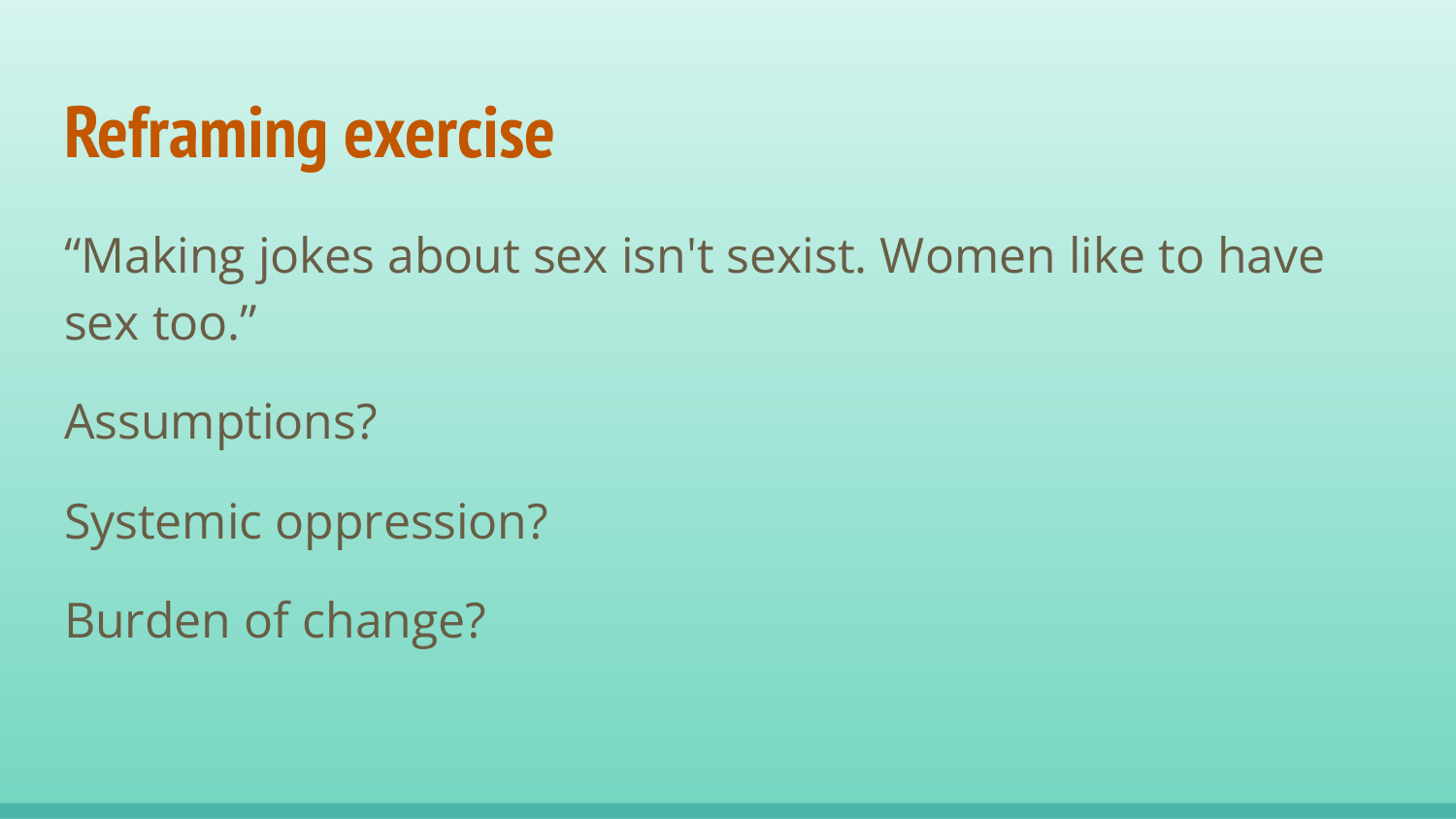

# Reframing exercise
“Making jokes about sex isn't sexist. Women like to have sex too.”
Assumptions?
Systemic oppression?
Burden of change?